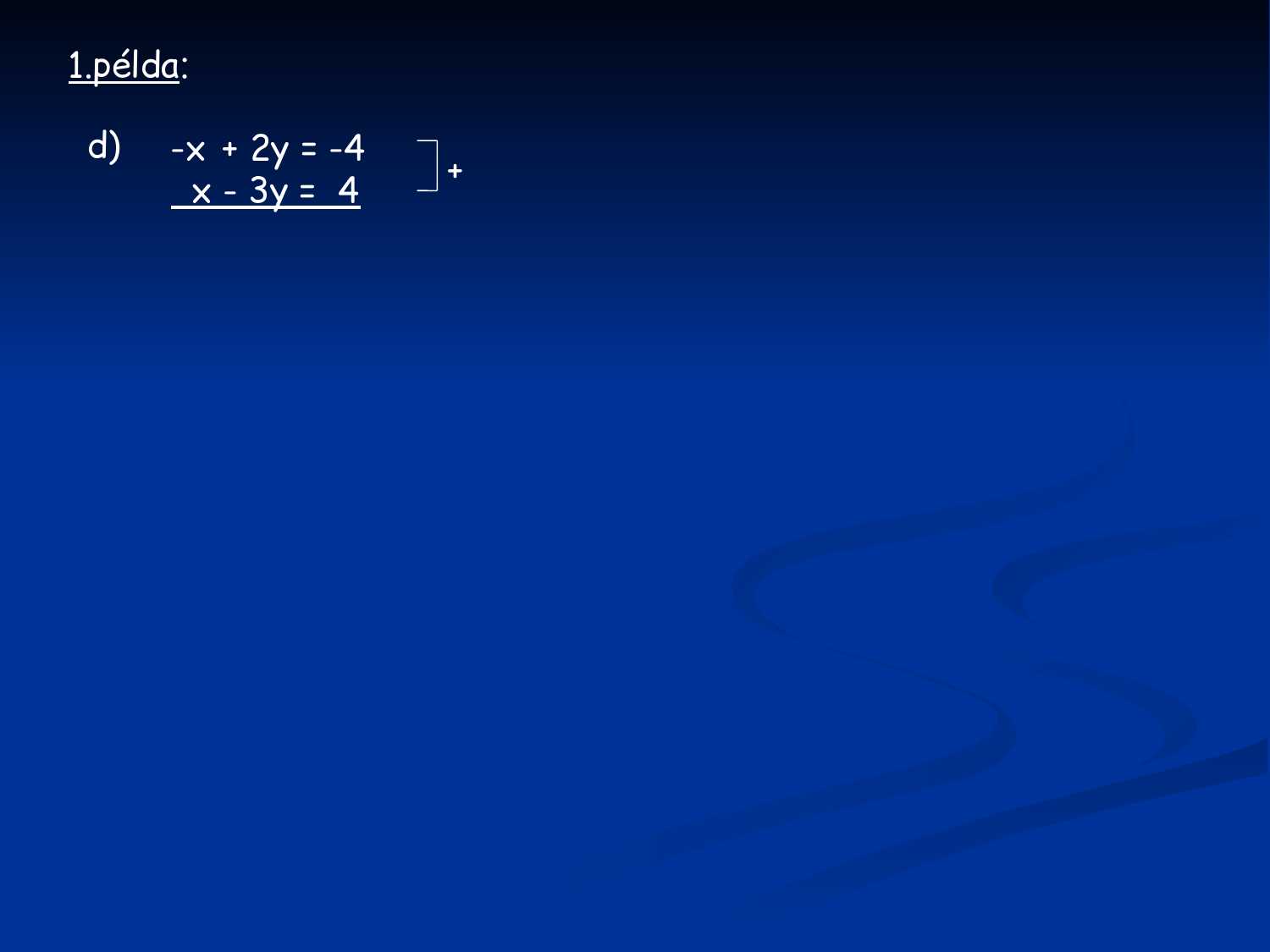

1.példa:
d)
-x  + 2y = -4
  x - 3y =  4

+